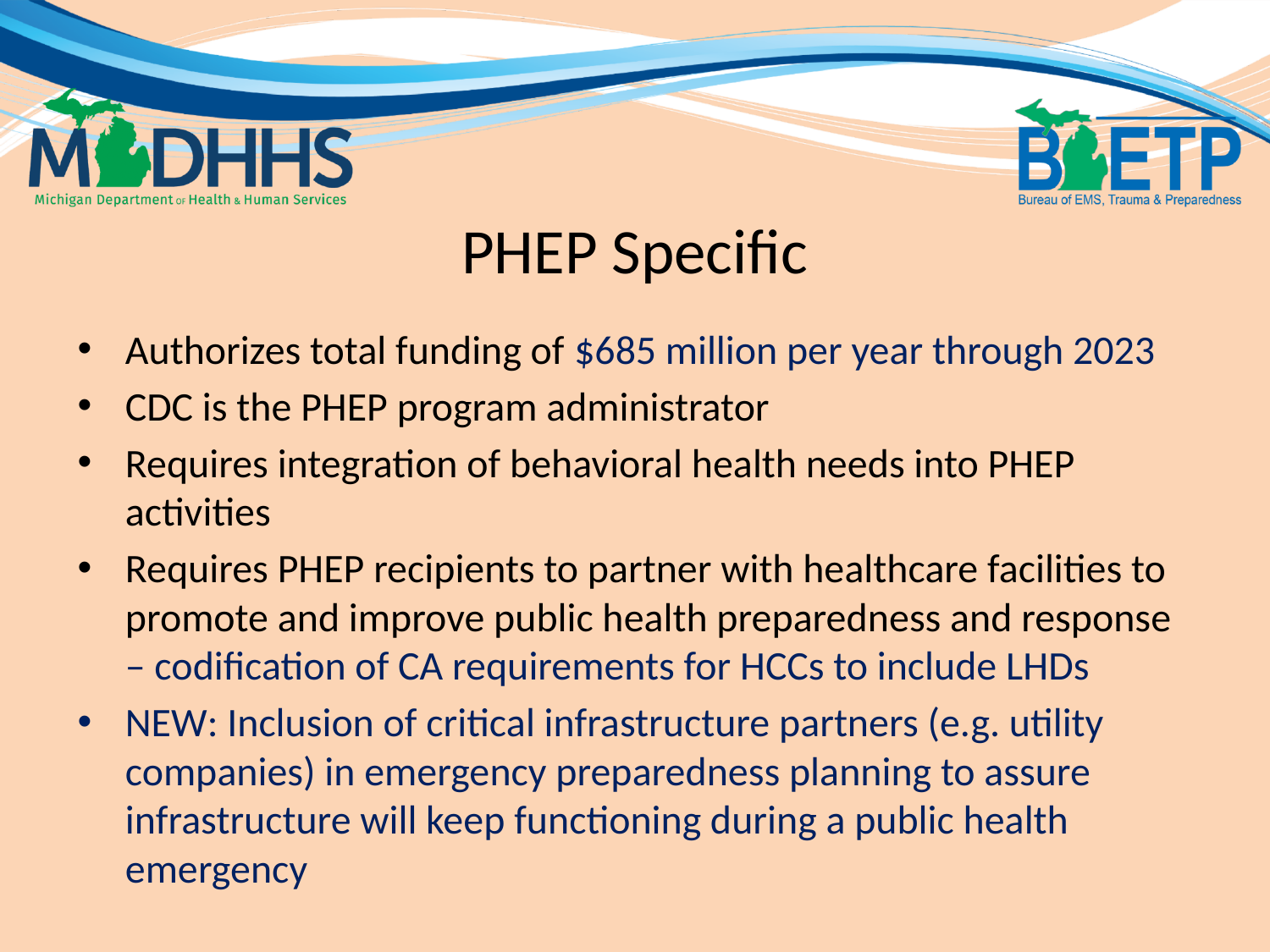

# PHEP Specific
Authorizes total funding of $685 million per year through 2023
CDC is the PHEP program administrator
Requires integration of behavioral health needs into PHEP activities
Requires PHEP recipients to partner with healthcare facilities to promote and improve public health preparedness and response – codification of CA requirements for HCCs to include LHDs
NEW: Inclusion of critical infrastructure partners (e.g. utility companies) in emergency preparedness planning to assure infrastructure will keep functioning during a public health emergency